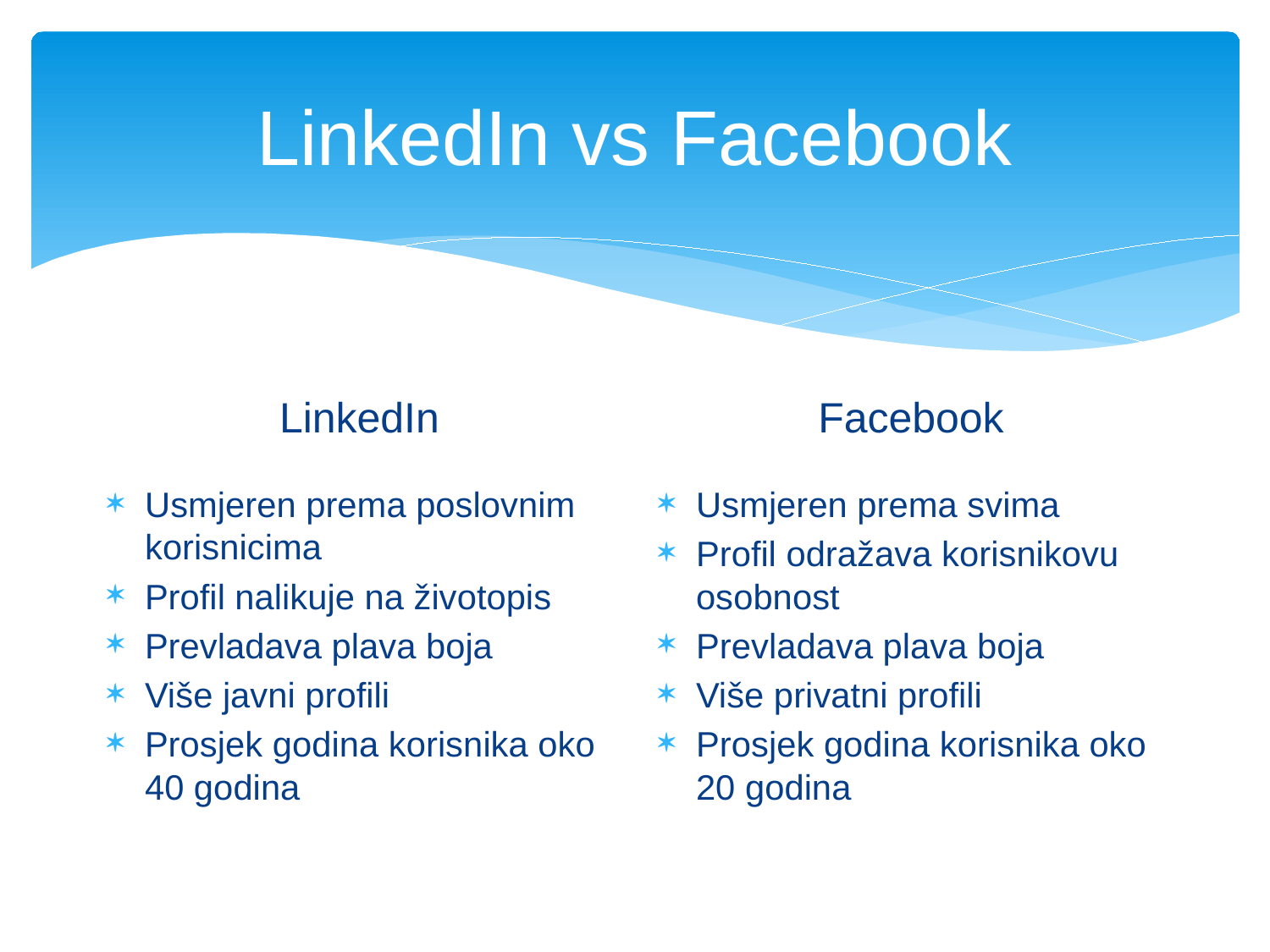

# LinkedIn vs Facebook
Facebook
LinkedIn
Usmjeren prema poslovnim korisnicima
Profil nalikuje na životopis
Prevladava plava boja
Više javni profili
Prosjek godina korisnika oko 40 godina
Usmjeren prema svima
Profil odražava korisnikovu osobnost
Prevladava plava boja
Više privatni profili
Prosjek godina korisnika oko 20 godina